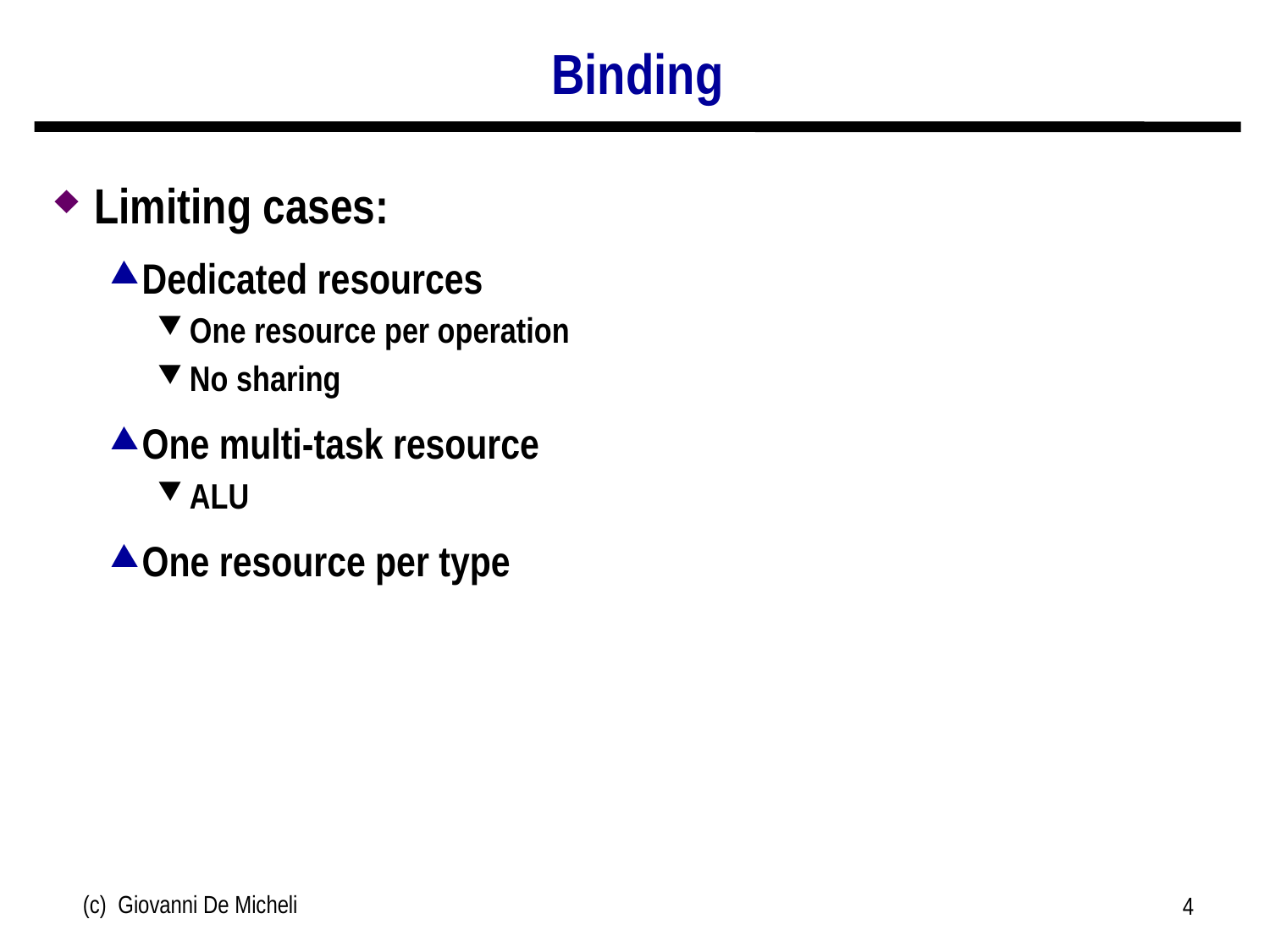

# Binding
Limiting cases:
Dedicated resources
One resource per operation
No sharing
One multi-task resource
ALU
One resource per type
(c)  Giovanni De Micheli
4